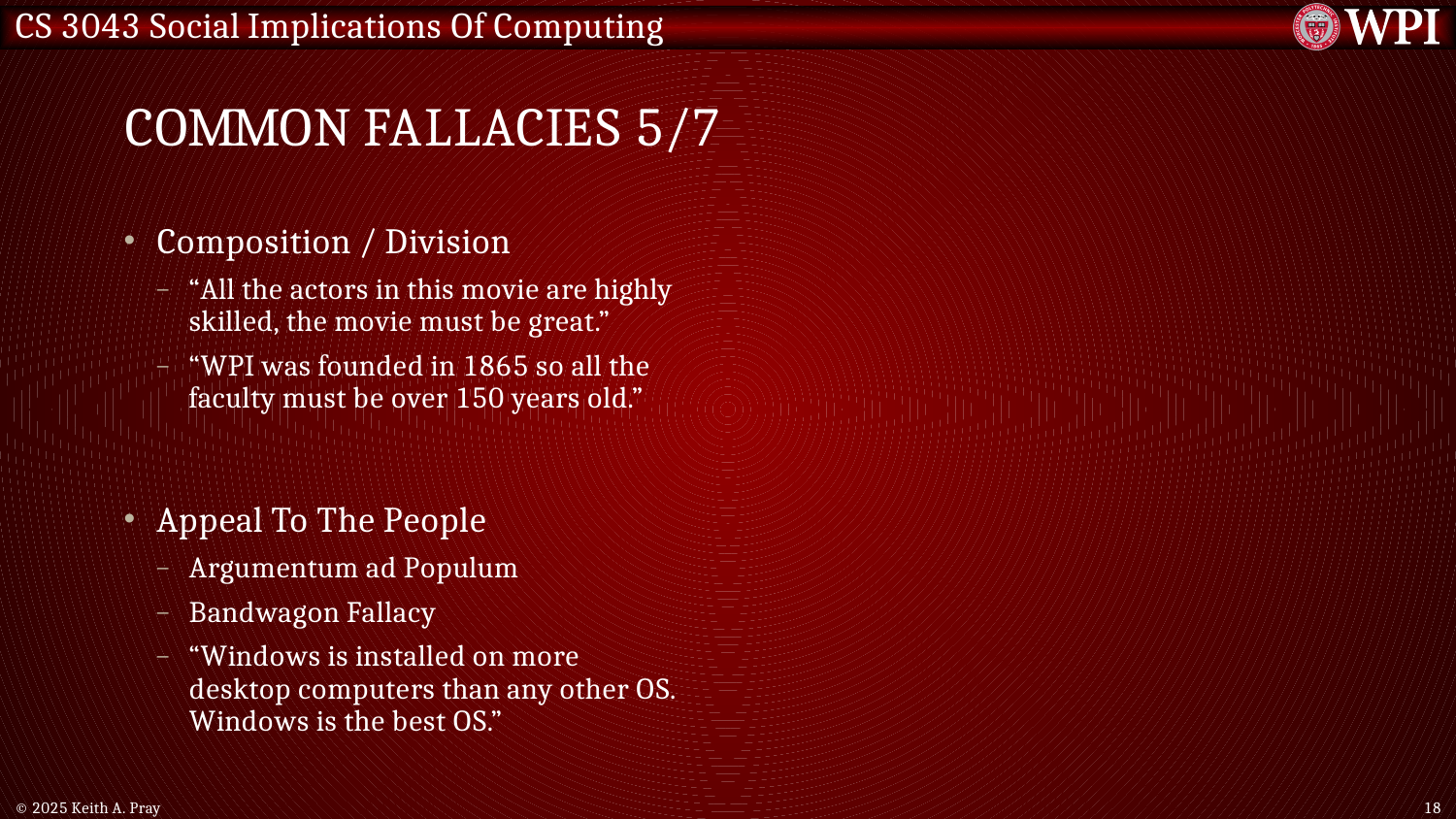

# Common Fallacies 5/7
Composition / Division
“All the actors in this movie are highly skilled, the movie must be great.”
“WPI was founded in 1865 so all the faculty must be over 150 years old.”

Appeal To The People
Argumentum ad Populum
Bandwagon Fallacy
“Windows is installed on more desktop computers than any other OS. Windows is the best OS.”

© 2025 Keith A. Pray
18